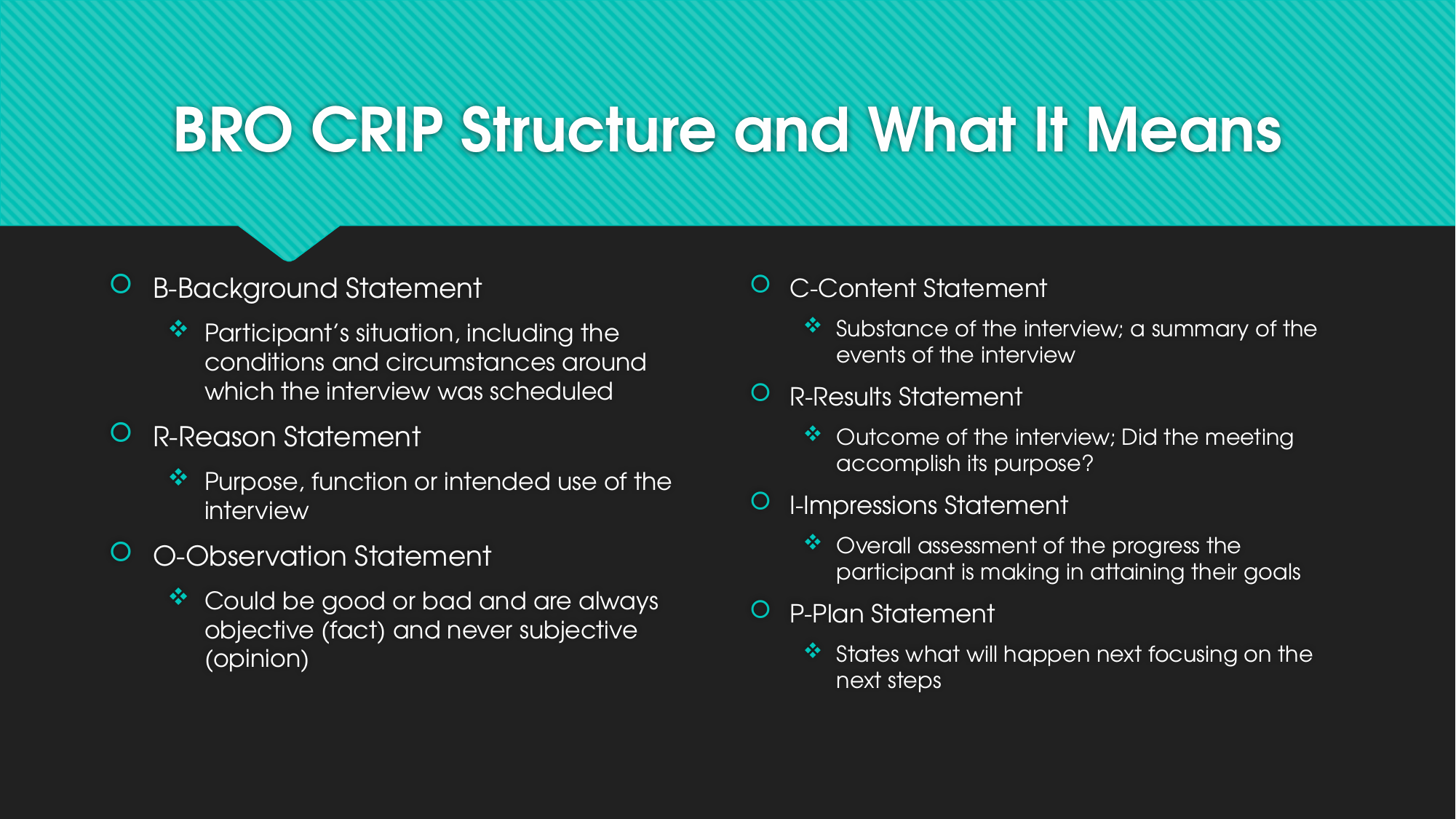

# BRO CRIP Structure and What It Means
B-Background Statement
Participant’s situation, including the conditions and circumstances around which the interview was scheduled
R-Reason Statement
Purpose, function or intended use of the interview
O-Observation Statement
Could be good or bad and are always objective (fact) and never subjective (opinion)

C-Content Statement
Substance of the interview; a summary of the events of the interview
R-Results Statement
Outcome of the interview; Did the meeting accomplish its purpose?
I-Impressions Statement
Overall assessment of the progress the participant is making in attaining their goals
P-Plan Statement
States what will happen next focusing on the next steps